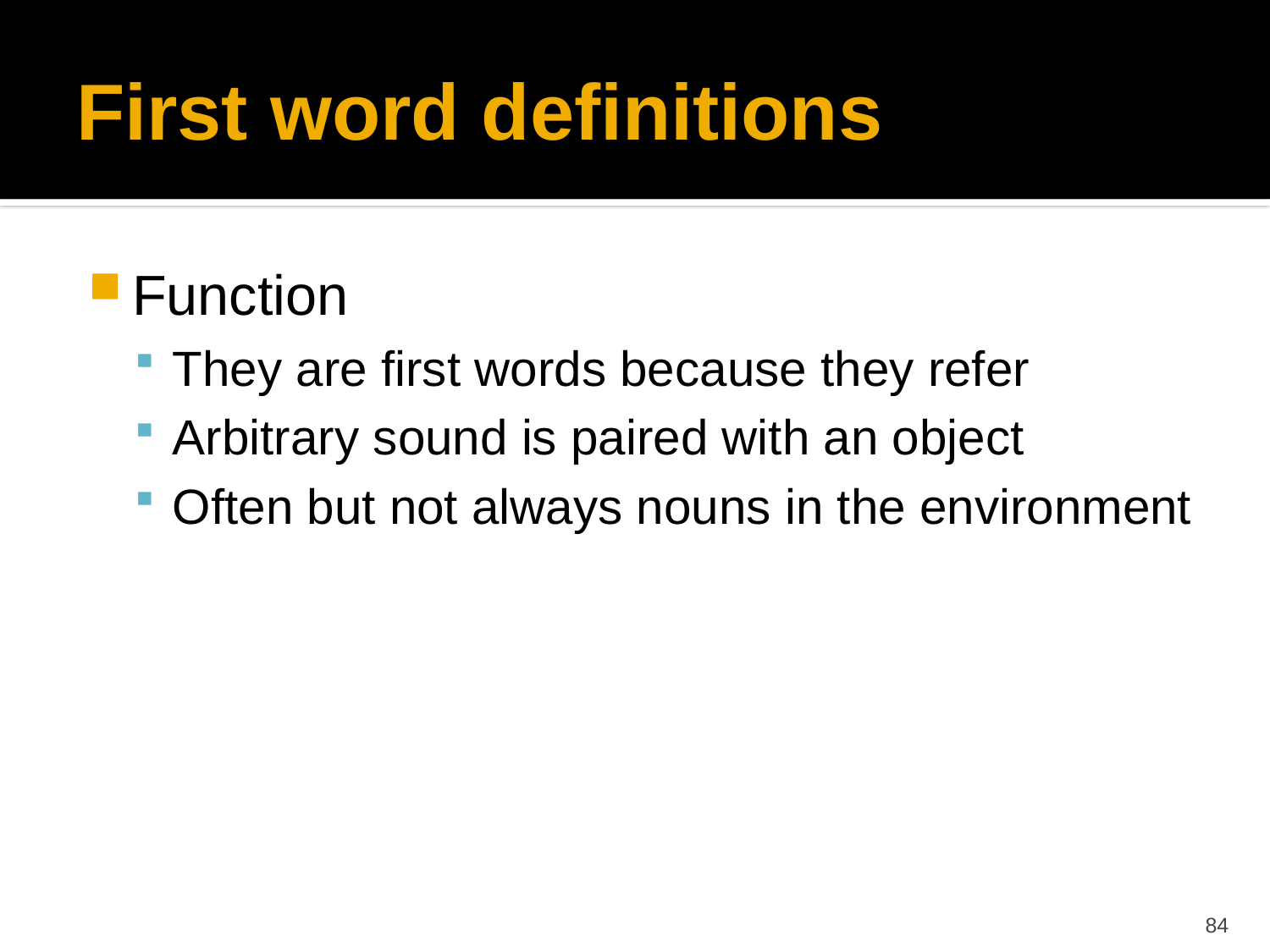

# First word definitions
Function
They are first words because they refer
Arbitrary sound is paired with an object
Often but not always nouns in the environment

84